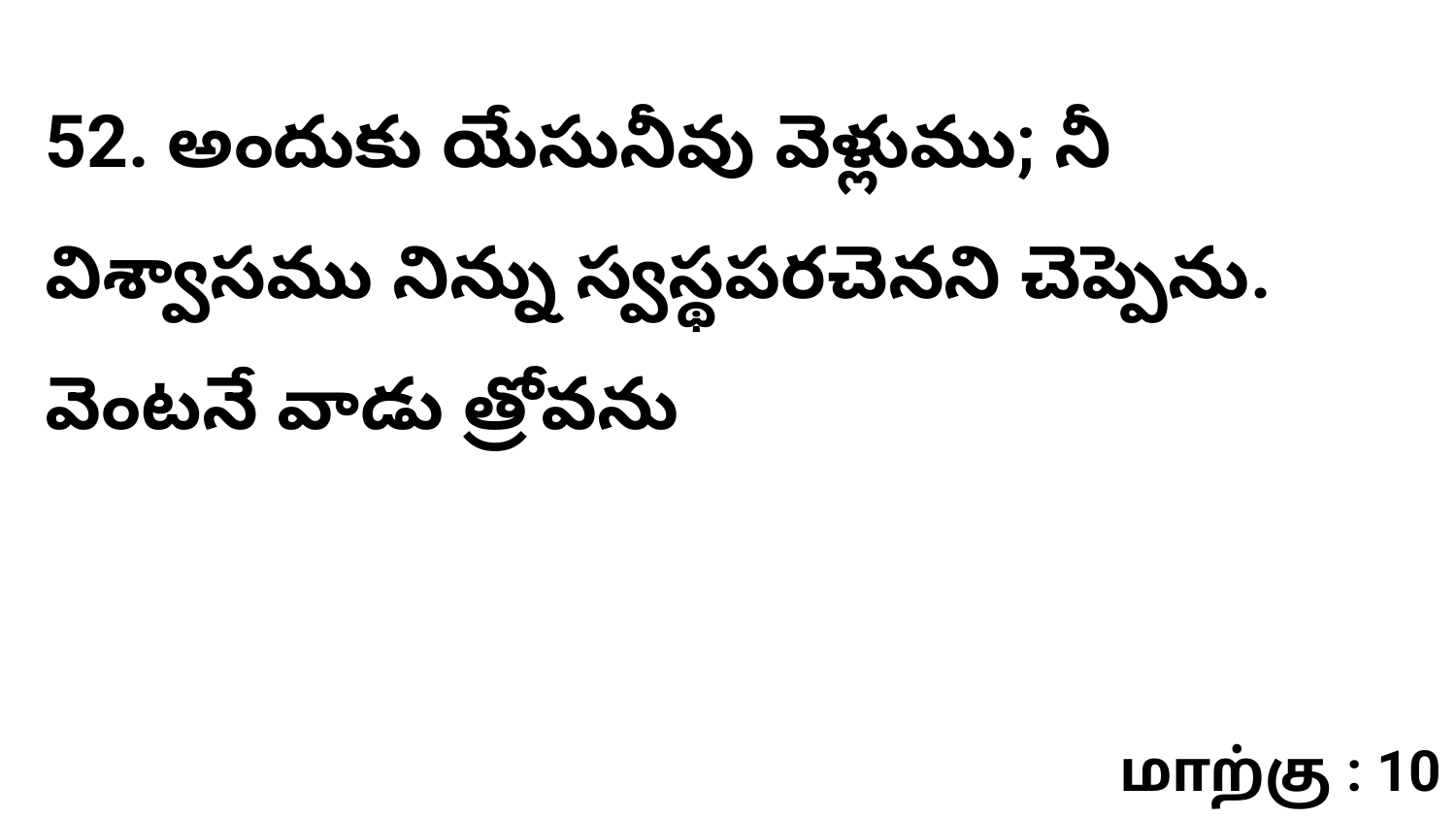

52. అందుకు యేసునీవు వెళ్లుము; నీ విశ్వాసము నిన్ను స్వస్థపరచెనని చెప్పెను. వెంటనే వాడు త్రోవను
மாற்கு : 10